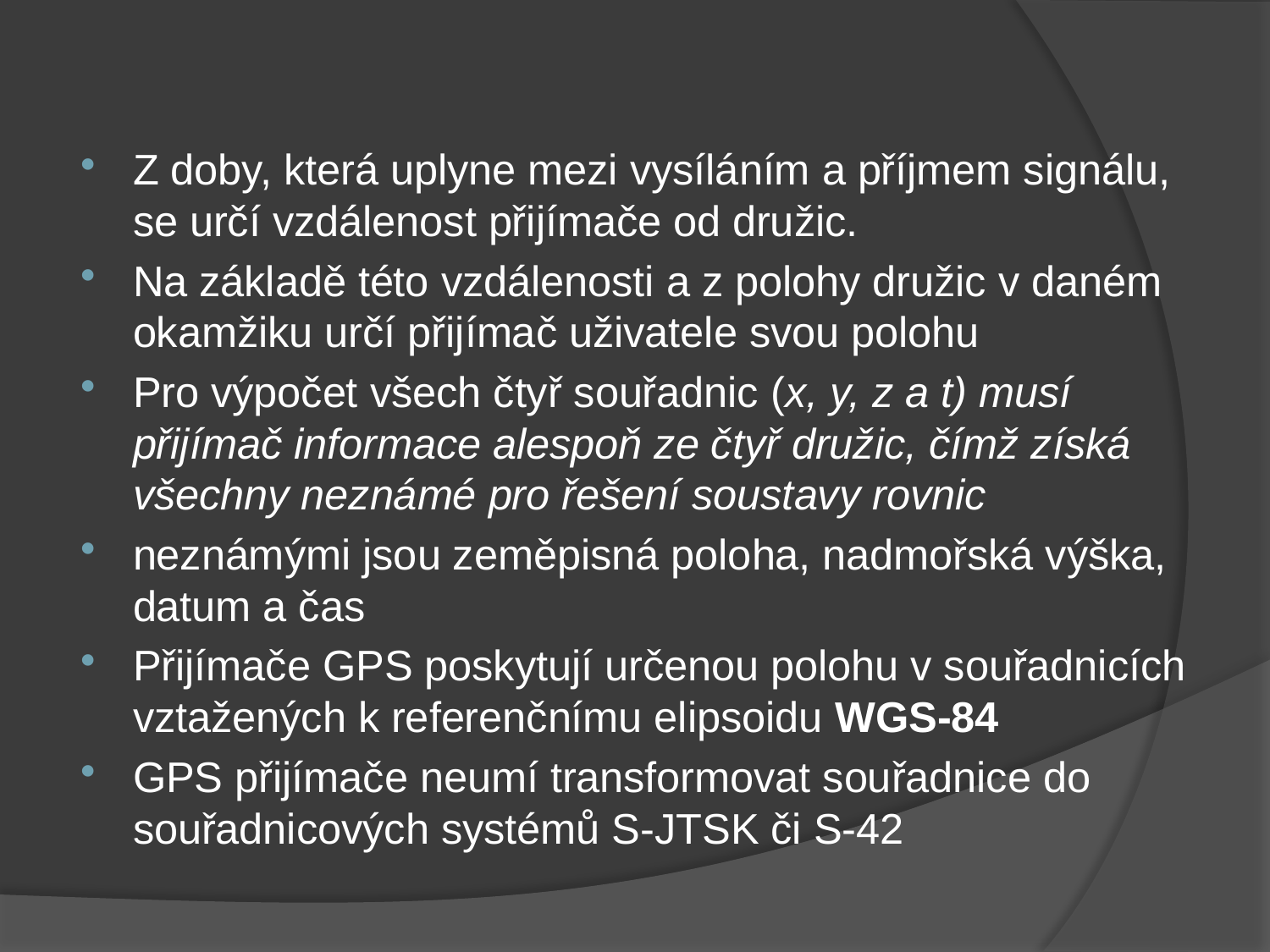

Z doby, která uplyne mezi vysíláním a příjmem signálu, se určí vzdálenost přijímače od družic.
Na základě této vzdálenosti a z polohy družic v daném okamžiku určí přijímač uživatele svou polohu
Pro výpočet všech čtyř souřadnic (x, y, z a t) musí přijímač informace alespoň ze čtyř družic, čímž získá všechny neznámé pro řešení soustavy rovnic
neznámými jsou zeměpisná poloha, nadmořská výška, datum a čas
Přijímače GPS poskytují určenou polohu v souřadnicích vztažených k referenčnímu elipsoidu WGS-84
GPS přijímače neumí transformovat souřadnice do souřadnicových systémů S-JTSK či S-42